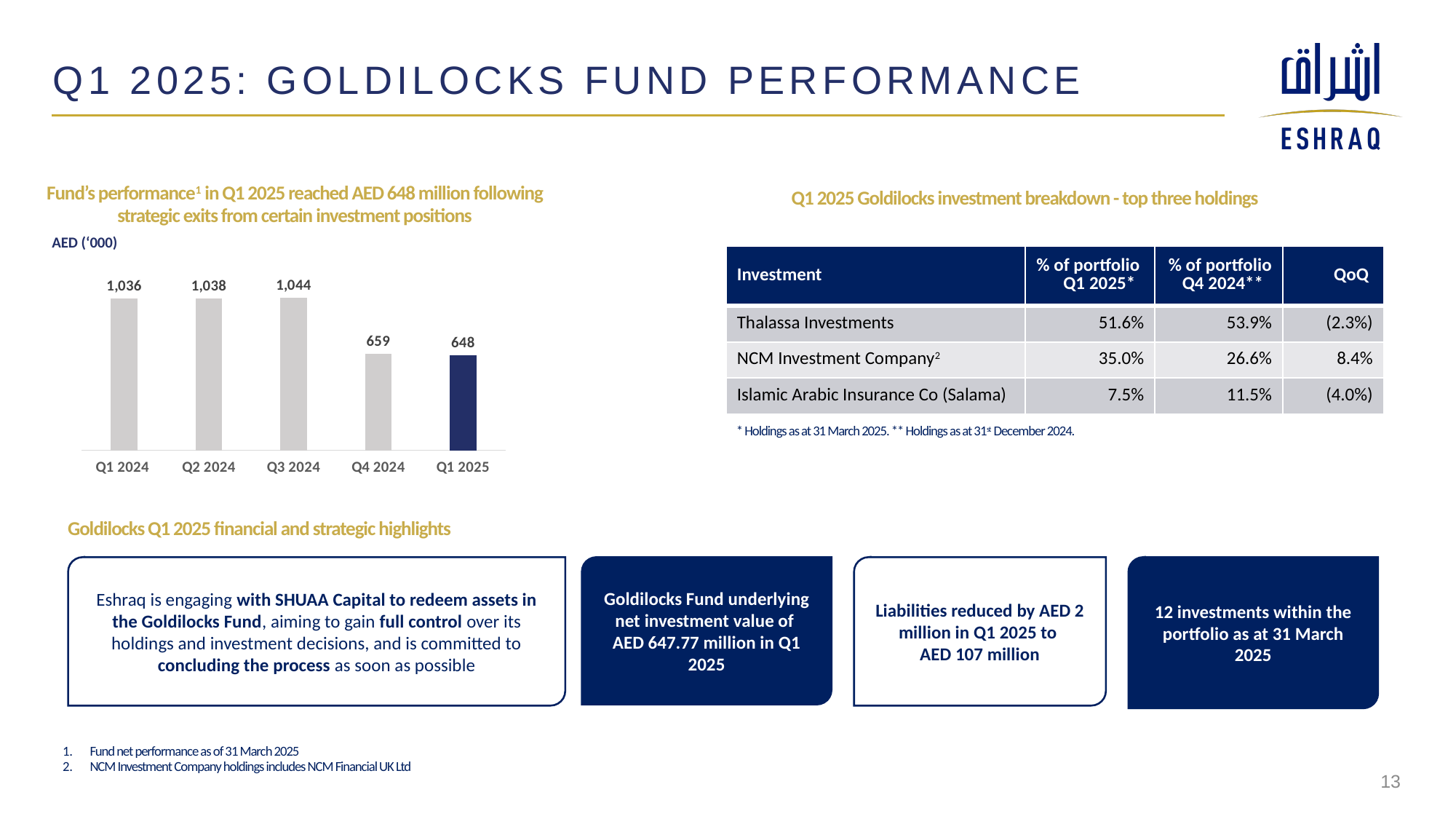

# Q1 2025: GOLDILOCKS FUND PERFORMANCE
Fund’s performance1 in Q1 2025 reached AED 648 million following strategic exits from certain investment positions
Q1 2025 Goldilocks investment breakdown - top three holdings
AED (‘000)
| Investment | % of portfolio Q1 2025\* | % of portfolio Q4 2024\*\* | QoQ |
| --- | --- | --- | --- |
| Thalassa Investments | 51.6% | 53.9% | (2.3%) |
| NCM Investment Company2 | 35.0% | 26.6% | 8.4% |
| Islamic Arabic Insurance Co (Salama) | 7.5% | 11.5% | (4.0%) |

### Chart

| Category | Underlying net investment value  |
|---|---|
| Q1 2024  | 1036.0 |
| Q2 2024 | 1038.0 |
| Q3 2024 | 1044.0 |
| Q4 2024 | 659.0 |
| Q1 2025 | 648.0 |
* Holdings as at 31 March 2025. ** Holdings as at 31st December 2024.
Goldilocks Q1 2025 financial and strategic highlights
Eshraq is engaging with SHUAA Capital to redeem assets in the Goldilocks Fund, aiming to gain full control over its holdings and investment decisions, and is committed to concluding the process as soon as possible
Goldilocks Fund underlying net investment value of
AED 647.77 million in Q1 2025
Liabilities reduced by AED 2 million in Q1 2025 to
AED 107 million
12 investments within the portfolio as at 31 March 2025
Fund net performance as of 31 March 2025
NCM Investment Company holdings includes NCM Financial UK Ltd